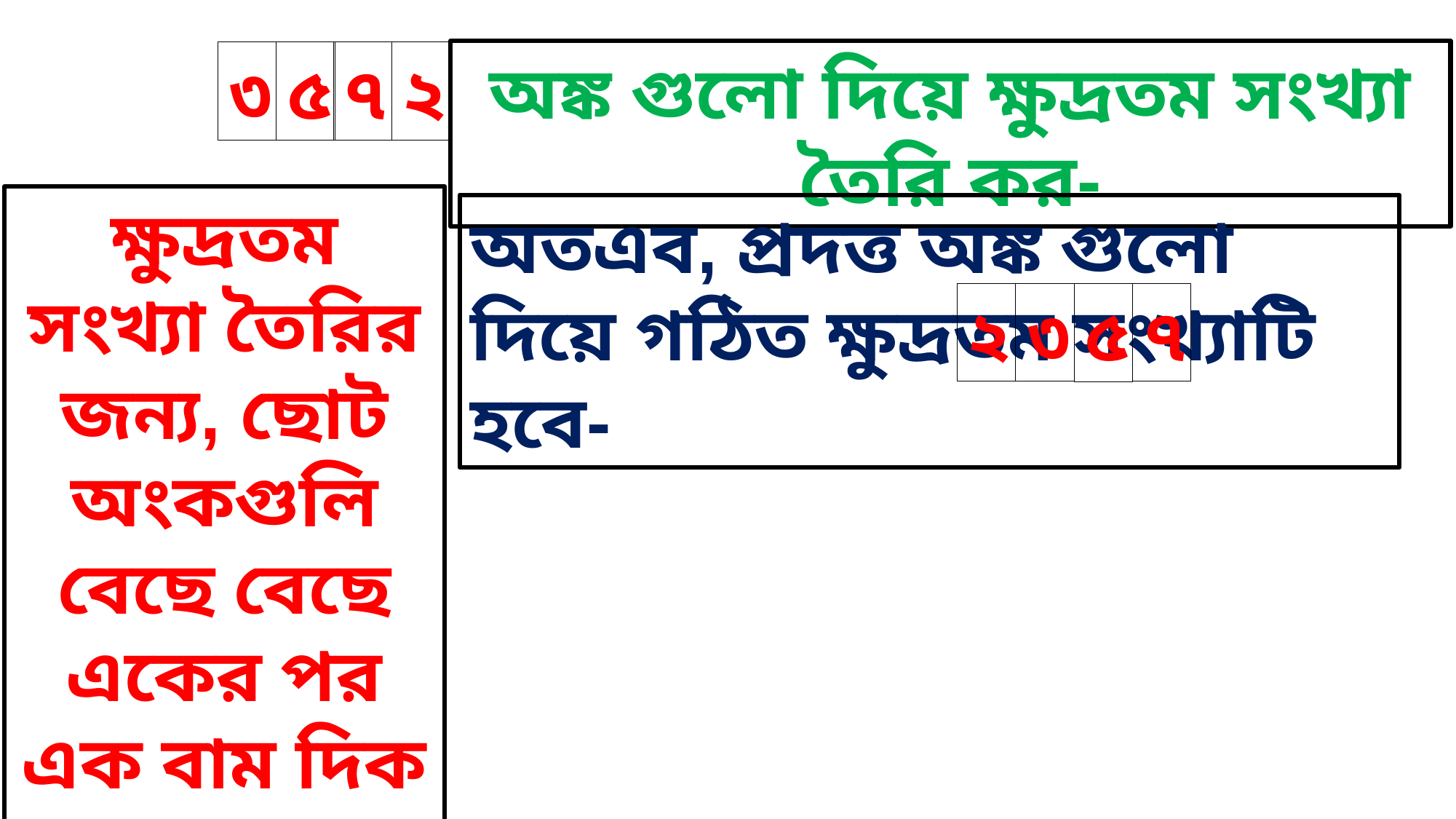

অঙ্ক গুলো দিয়ে ক্ষুদ্রতম সংখ্যা তৈরি কর-
৭
২
৩
৫
ক্ষুদ্রতম সংখ্যা তৈরির জন্য, ছোট অংকগুলি বেছে বেছে একের পর এক বাম দিক থেকে সাজাতে হয়-
অতএব, প্রদত্ত অঙ্ক গুলো দিয়ে গঠিত ক্ষুদ্রতম সংখ্যাটি হবে-
২
৩
৭
৫